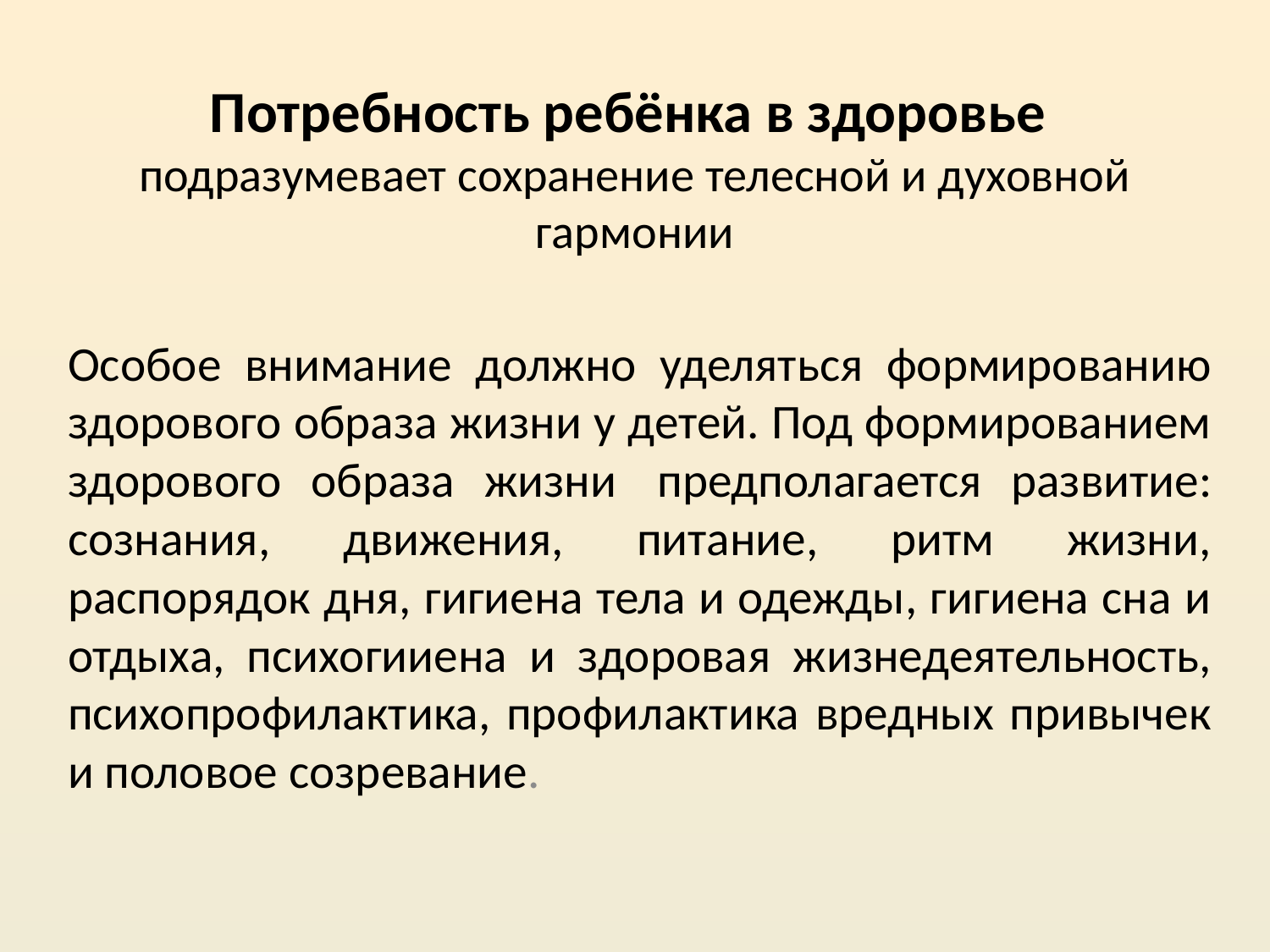

# Потребность ребёнка в здоровье  подразумевает сохранение телесной и духовной гармонии
Особое внимание должно уделяться формированию здорового образа жизни у детей. Под формированием здорового образа жизни  предполагается развитие: сознания, движения, питание, ритм жизни, распорядок дня, гигиена тела и одежды, гигиена сна и отдыха, психогииена и здоровая жизнедеятельность, психопрофилактика, профилактика вредных привычек и половое созревание.